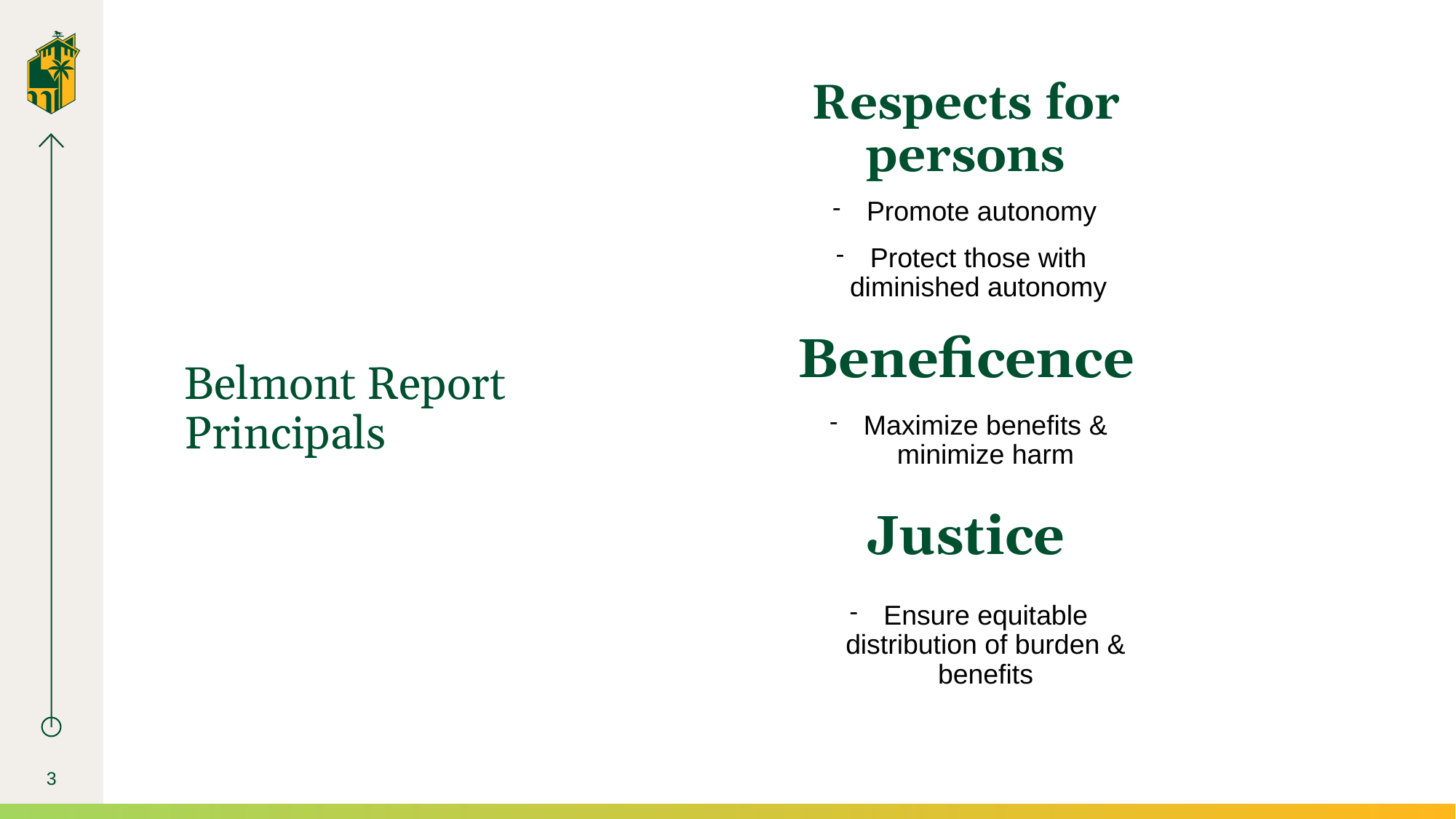

Respects for persons
Promote autonomy
Protect those with diminished autonomy
Beneficence
# Belmont Report Principals
Maximize benefits & minimize harm
Justice
Ensure equitable distribution of burden & benefits

3